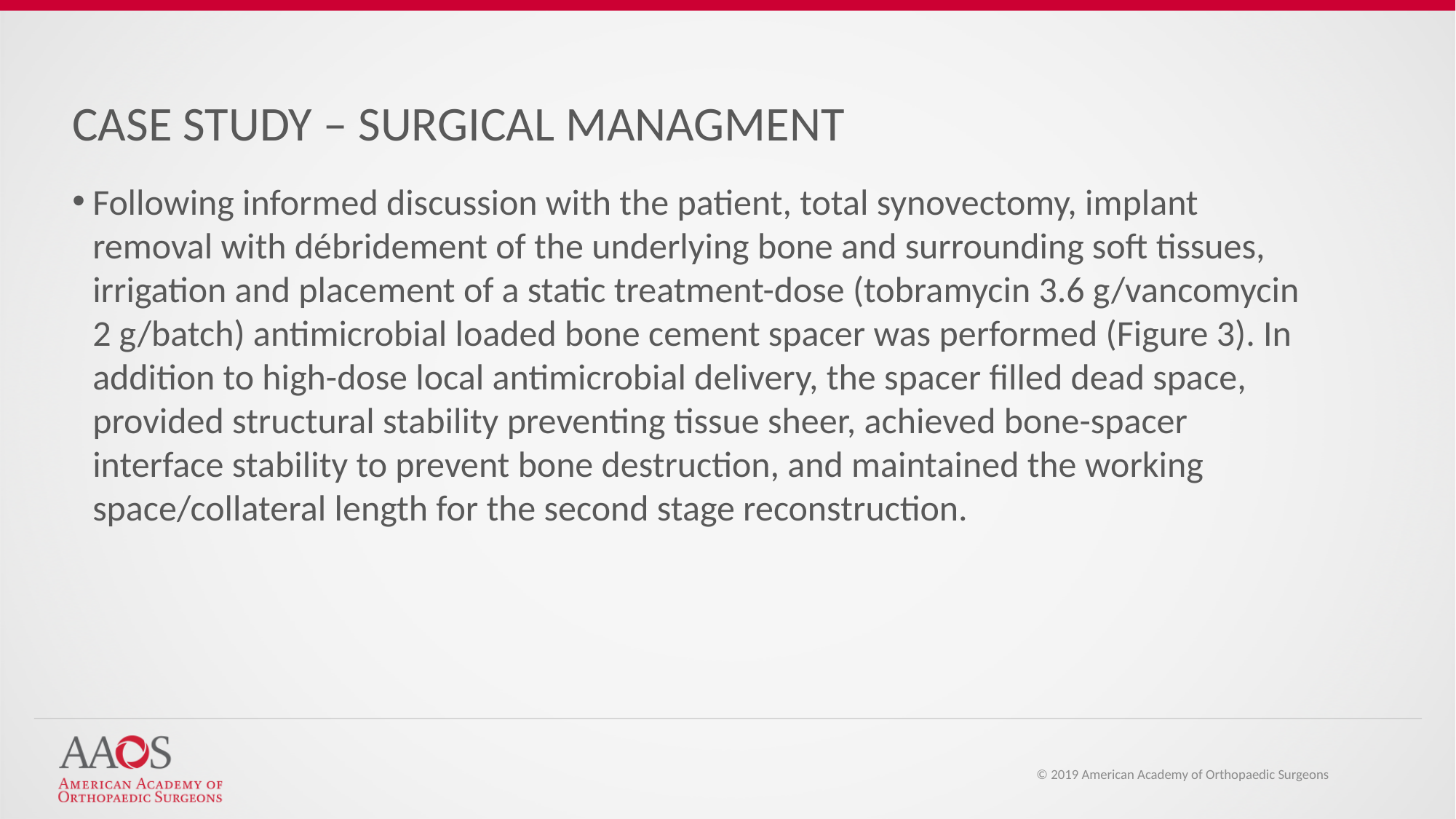

CASE STUDY – SURGICAL MANAGMENT
Following informed discussion with the patient, total synovectomy, implant removal with débridement of the underlying bone and surrounding soft tissues, irrigation and placement of a static treatment-dose (tobramycin 3.6 g/vancomycin 2 g/batch) antimicrobial loaded bone cement spacer was performed (Figure 3). In addition to high-dose local antimicrobial delivery, the spacer filled dead space, provided structural stability preventing tissue sheer, achieved bone-spacer interface stability to prevent bone destruction, and maintained the working space/collateral length for the second stage reconstruction.
© 2019 American Academy of Orthopaedic Surgeons